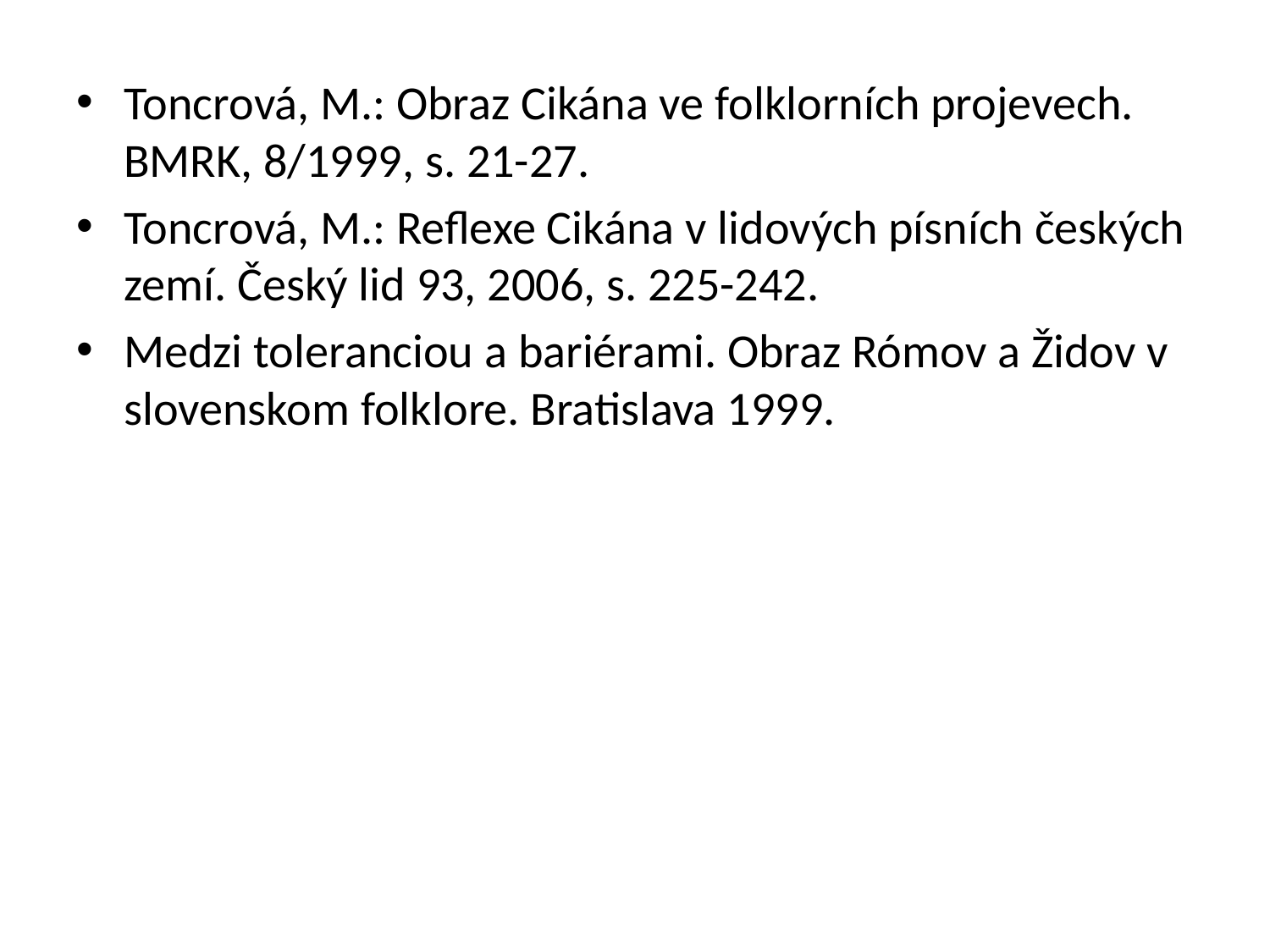

Toncrová, M.: Obraz Cikána ve folklorních projevech. BMRK, 8/1999, s. 21-27.
Toncrová, M.: Reflexe Cikána v lidových písních českých zemí. Český lid 93, 2006, s. 225-242.
Medzi toleranciou a bariérami. Obraz Rómov a Židov v slovenskom folklore. Bratislava 1999.